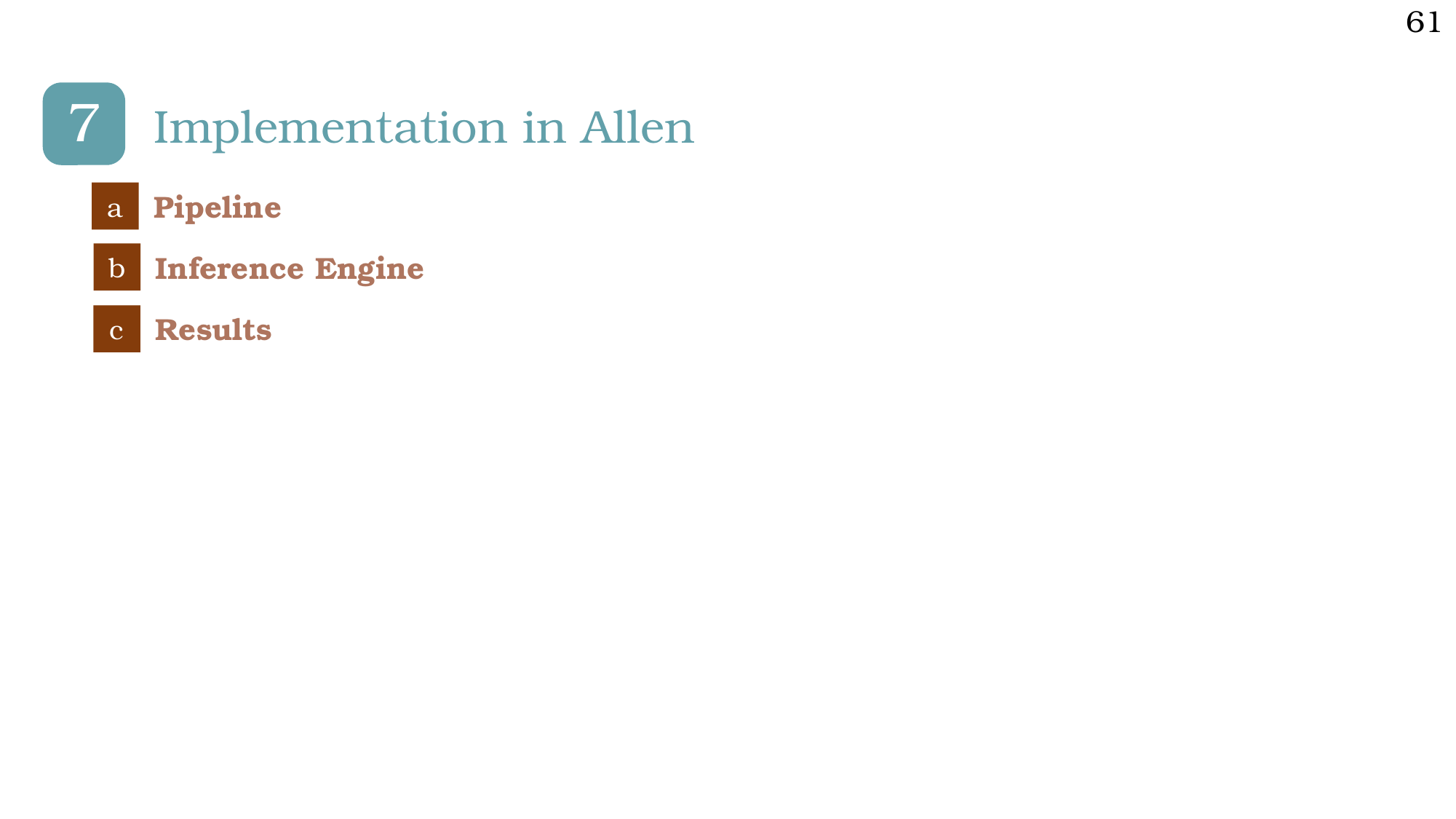

61
7
Implementation in Allen
Pipeline
a
Inference Engine
b
Results
c